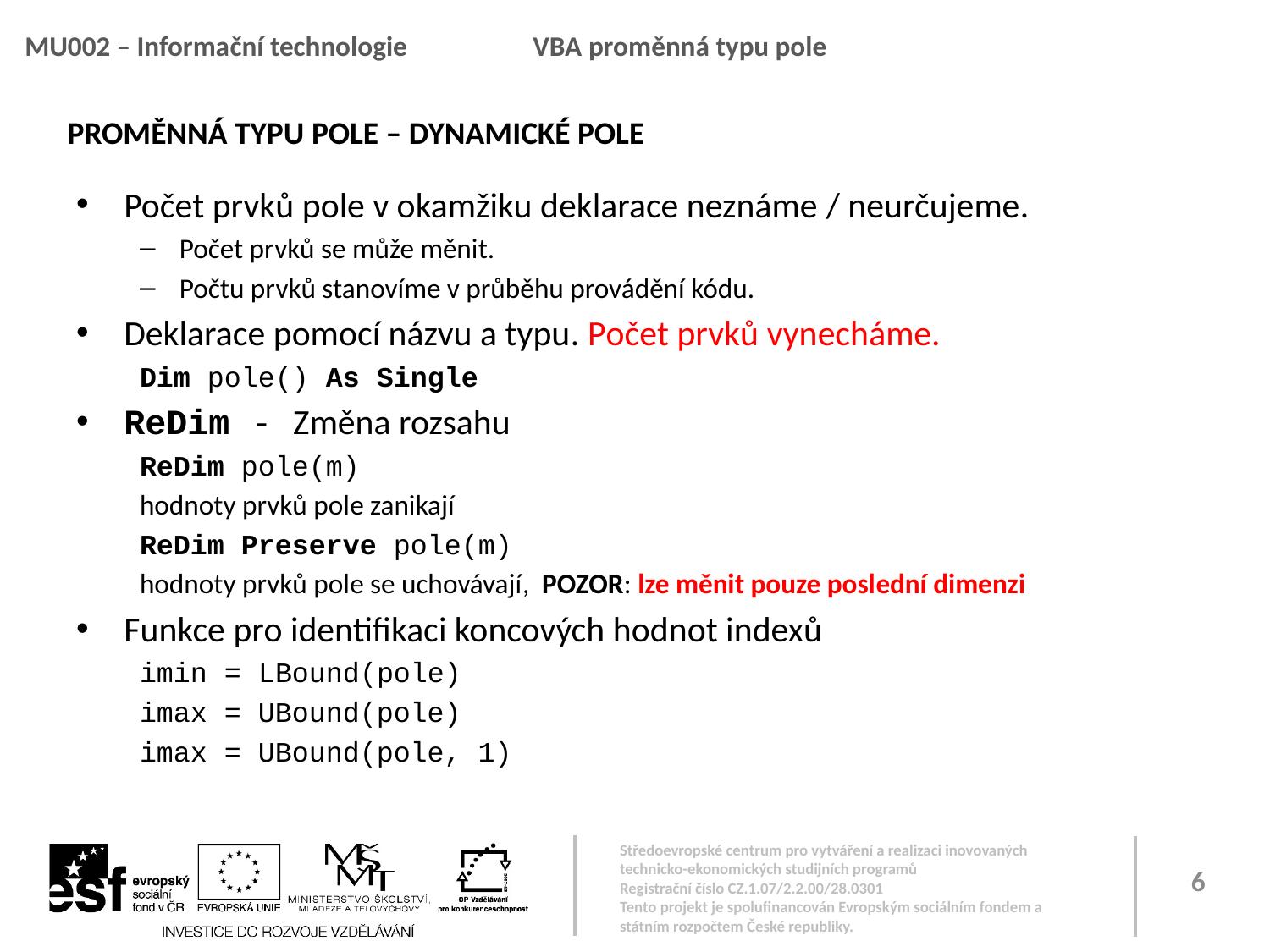

MU002 – Informační technologie	VBA proměnná typu pole
PROMĚNNÁ TYPU POLE – DYNAMICKÉ POLE
Počet prvků pole v okamžiku deklarace neznáme / neurčujeme.
Počet prvků se může měnit.
Počtu prvků stanovíme v průběhu provádění kódu.
Deklarace pomocí názvu a typu. Počet prvků vynecháme.
Dim pole() As Single
ReDim - Změna rozsahu
ReDim pole(m)
hodnoty prvků pole zanikají
ReDim Preserve pole(m)
hodnoty prvků pole se uchovávají,  POZOR: lze měnit pouze poslední dimenzi
Funkce pro identifikaci koncových hodnot indexů
imin = LBound(pole)
imax = UBound(pole)
imax = UBound(pole, 1)